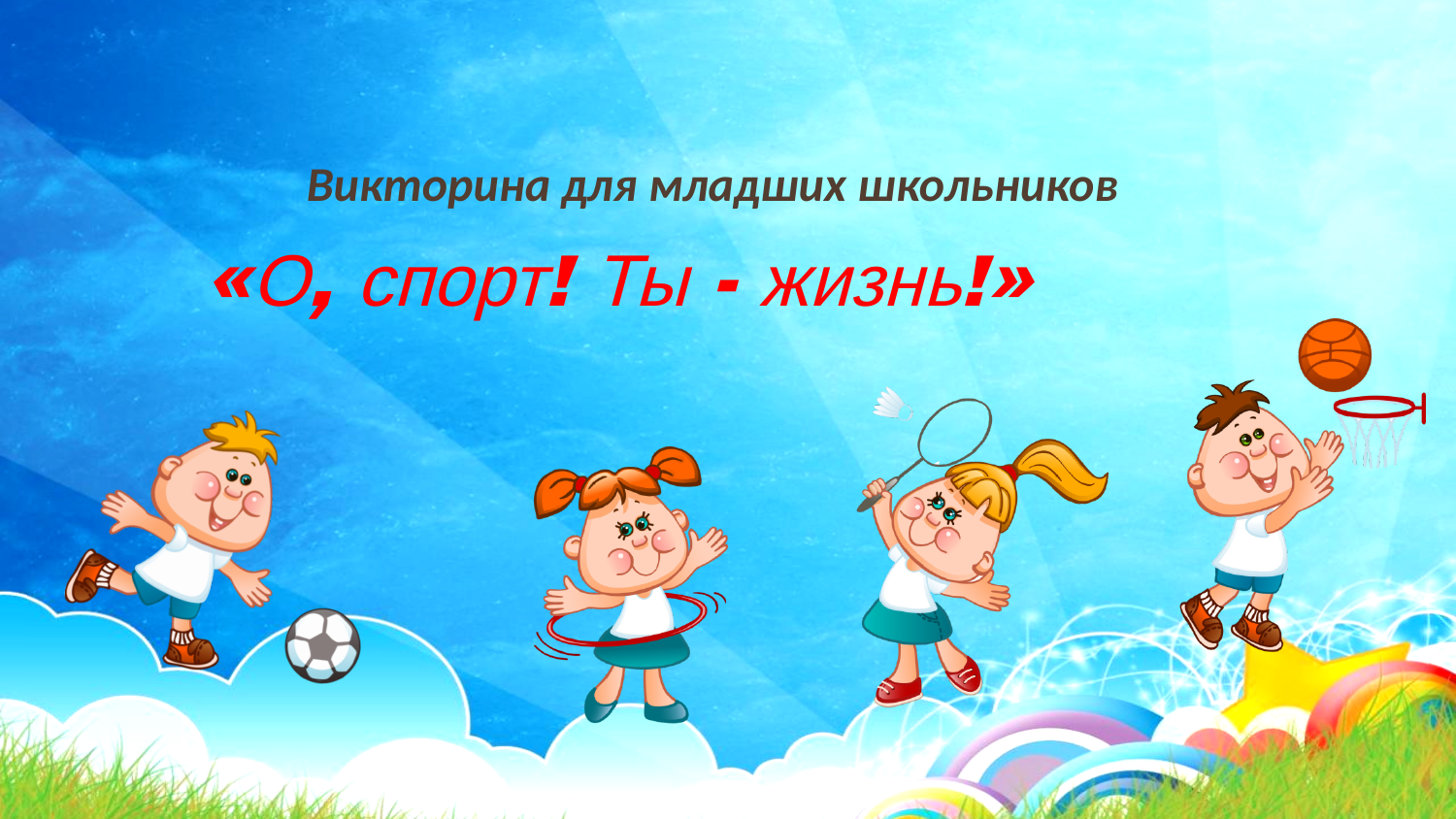

Викторина для младших школьников
«О, спорт! Ты - жизнь!»